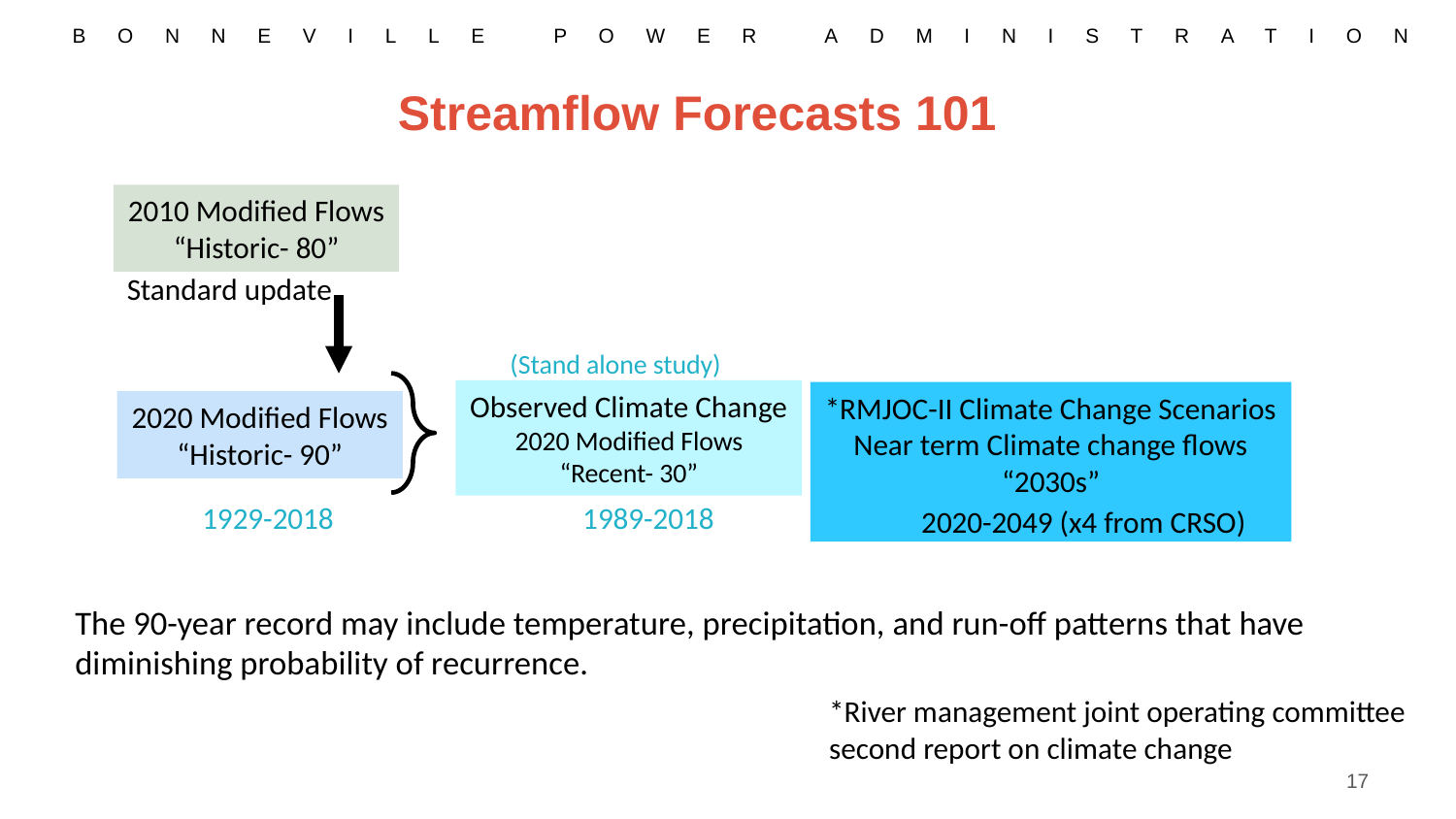

Streamflow Forecasts 101
2010 Modified Flows
“Historic- 80”
Standard update
(Stand alone study)

Observed Climate Change
2020 Modified Flows
“Recent- 30”
*RMJOC-II Climate Change Scenarios
Near term Climate change flows
“2030s”

2020 Modified Flows
“Historic- 90”
1929-2018
1989-2018
2020-2049 (x4 from CRSO)
The 90-year record may include temperature, precipitation, and run-off patterns that have diminishing probability of recurrence.
*River management joint operating committee second report on climate change
17